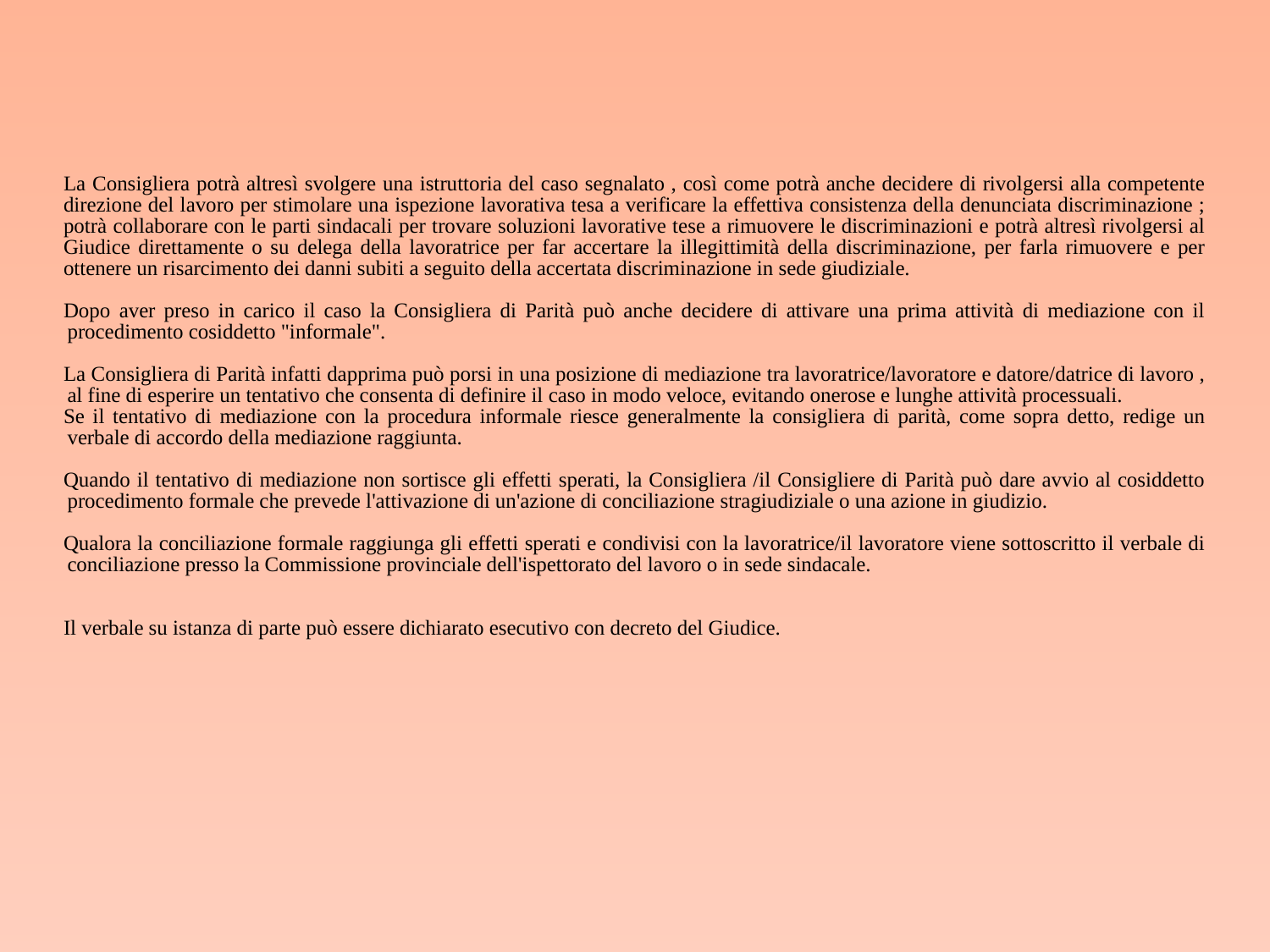

La Consigliera potrà altresì svolgere una istruttoria del caso segnalato , così come potrà anche decidere di rivolgersi alla competente direzione del lavoro per stimolare una ispezione lavorativa tesa a verificare la effettiva consistenza della denunciata discriminazione ; potrà collaborare con le parti sindacali per trovare soluzioni lavorative tese a rimuovere le discriminazioni e potrà altresì rivolgersi al Giudice direttamente o su delega della lavoratrice per far accertare la illegittimità della discriminazione, per farla rimuovere e per ottenere un risarcimento dei danni subiti a seguito della accertata discriminazione in sede giudiziale.

Dopo aver preso in carico il caso la Consigliera di Parità può anche decidere di attivare una prima attività di mediazione con il procedimento cosiddetto "informale".

La Consigliera di Parità infatti dapprima può porsi in una posizione di mediazione tra lavoratrice/lavoratore e datore/datrice di lavoro , al fine di esperire un tentativo che consenta di definire il caso in modo veloce, evitando onerose e lunghe attività processuali.
Se il tentativo di mediazione con la procedura informale riesce generalmente la consigliera di parità, come sopra detto, redige un verbale di accordo della mediazione raggiunta.

Quando il tentativo di mediazione non sortisce gli effetti sperati, la Consigliera /il Consigliere di Parità può dare avvio al cosiddetto procedimento formale che prevede l'attivazione di un'azione di conciliazione stragiudiziale o una azione in giudizio.

Qualora la conciliazione formale raggiunga gli effetti sperati e condivisi con la lavoratrice/il lavoratore viene sottoscritto il verbale di conciliazione presso la Commissione provinciale dell'ispettorato del lavoro o in sede sindacale.

Il verbale su istanza di parte può essere dichiarato esecutivo con decreto del Giudice.